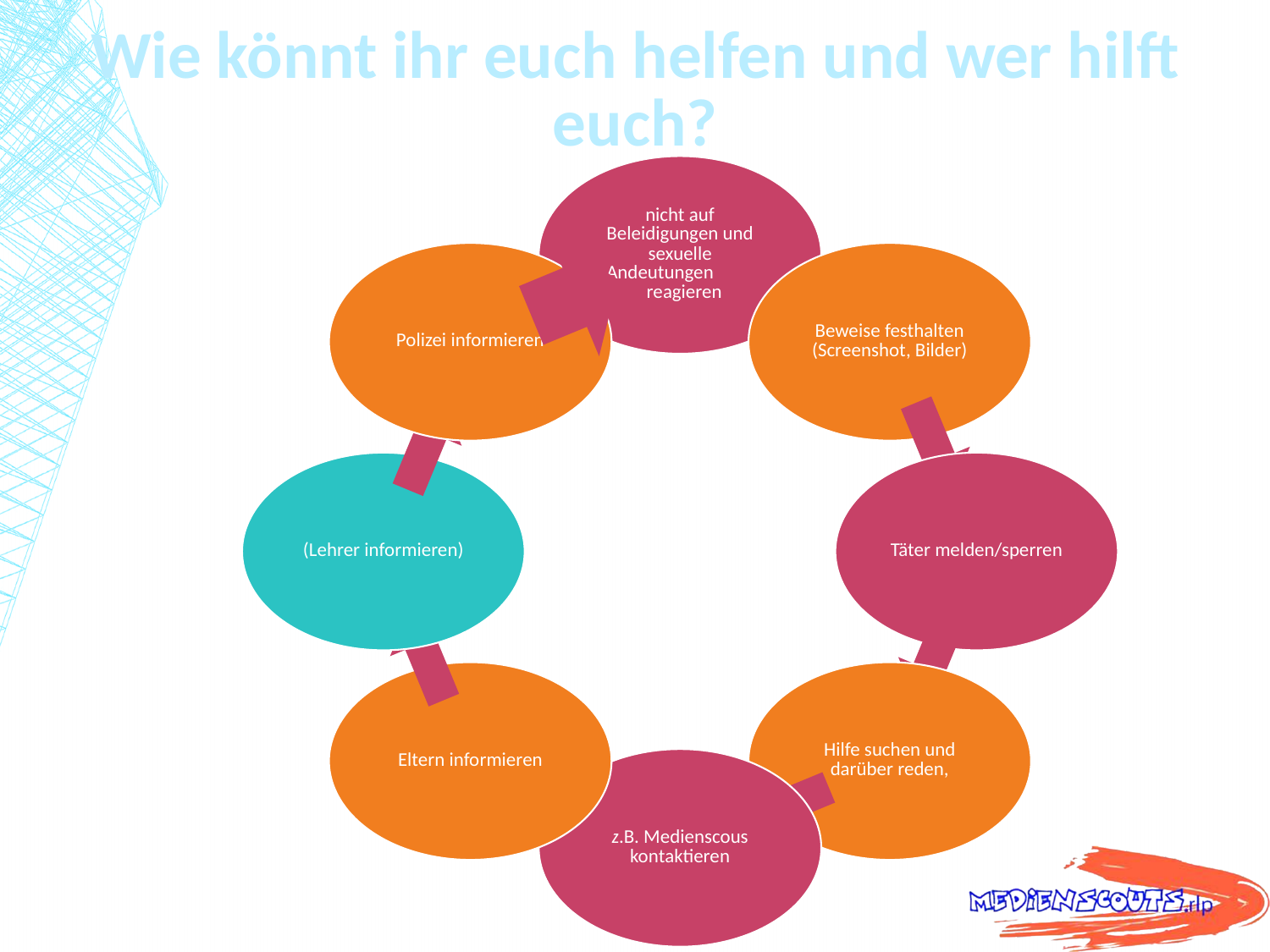

# Wie könnt ihr euch helfen und wer hilft euch?
nicht auf Beleidigungen und sexuelle Andeutungen
  reagieren
Beweise festhalten (Screenshot, Bilder)
Täter melden/sperren
Hilfe suchen und darüber reden,
z.B. Medienscous kontaktieren
Eltern informieren
(Lehrer informieren)
Polizei informieren